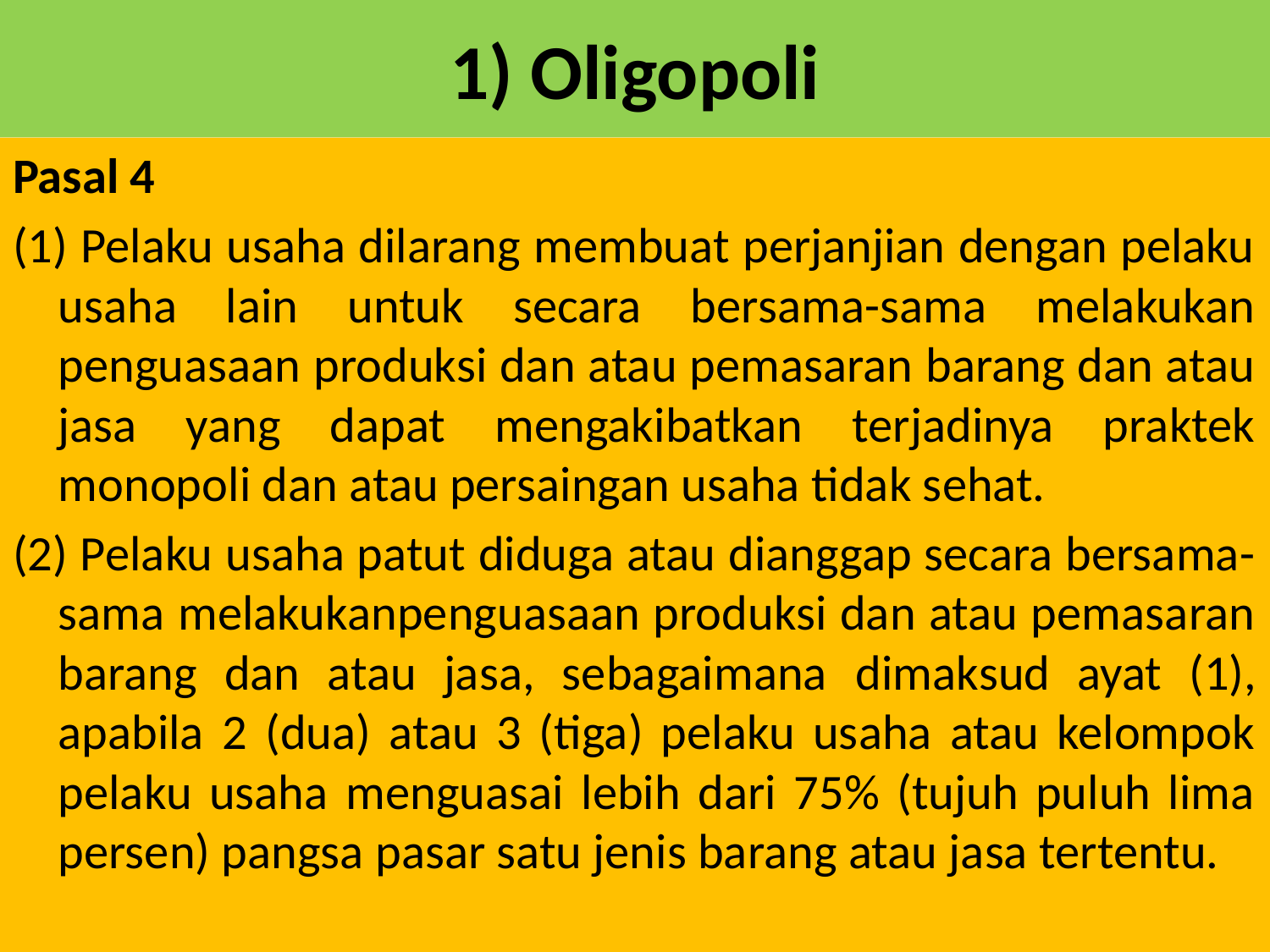

# 1) Oligopoli
Pasal 4
(1) Pelaku usaha dilarang membuat perjanjian dengan pelaku usaha lain untuk secara bersama-sama melakukan penguasaan produksi dan atau pemasaran barang dan atau jasa yang dapat mengakibatkan terjadinya praktek monopoli dan atau persaingan usaha tidak sehat.
(2) Pelaku usaha patut diduga atau dianggap secara bersama-sama melakukanpenguasaan produksi dan atau pemasaran barang dan atau jasa, sebagaimana dimaksud ayat (1), apabila 2 (dua) atau 3 (tiga) pelaku usaha atau kelompok pelaku usaha menguasai lebih dari 75% (tujuh puluh lima persen) pangsa pasar satu jenis barang atau jasa tertentu.